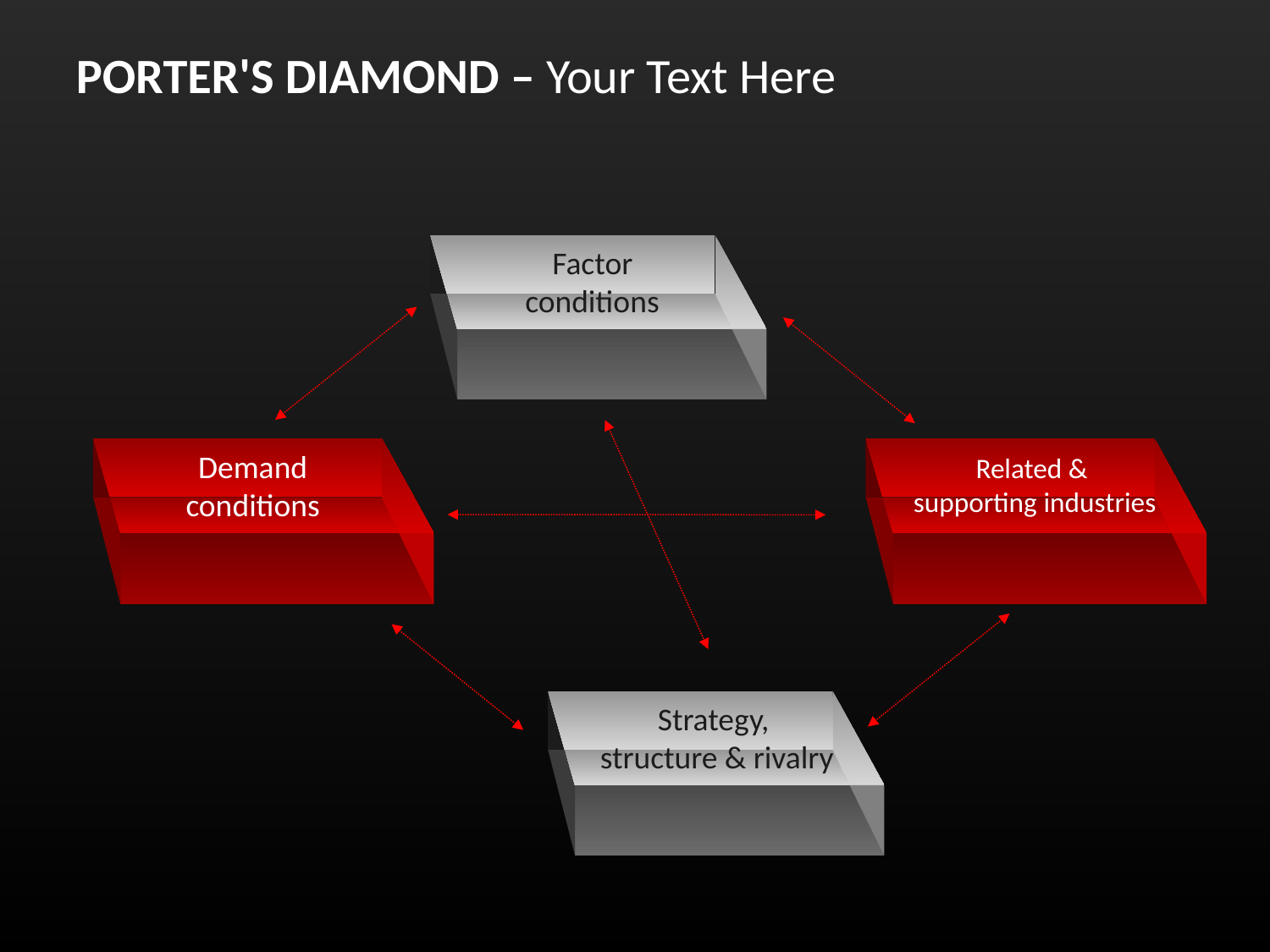

PORTER'S DIAMOND – Your Text Here

Factor conditions

Demand conditions
Related &
supporting industries

Strategy,
structure & rivalry